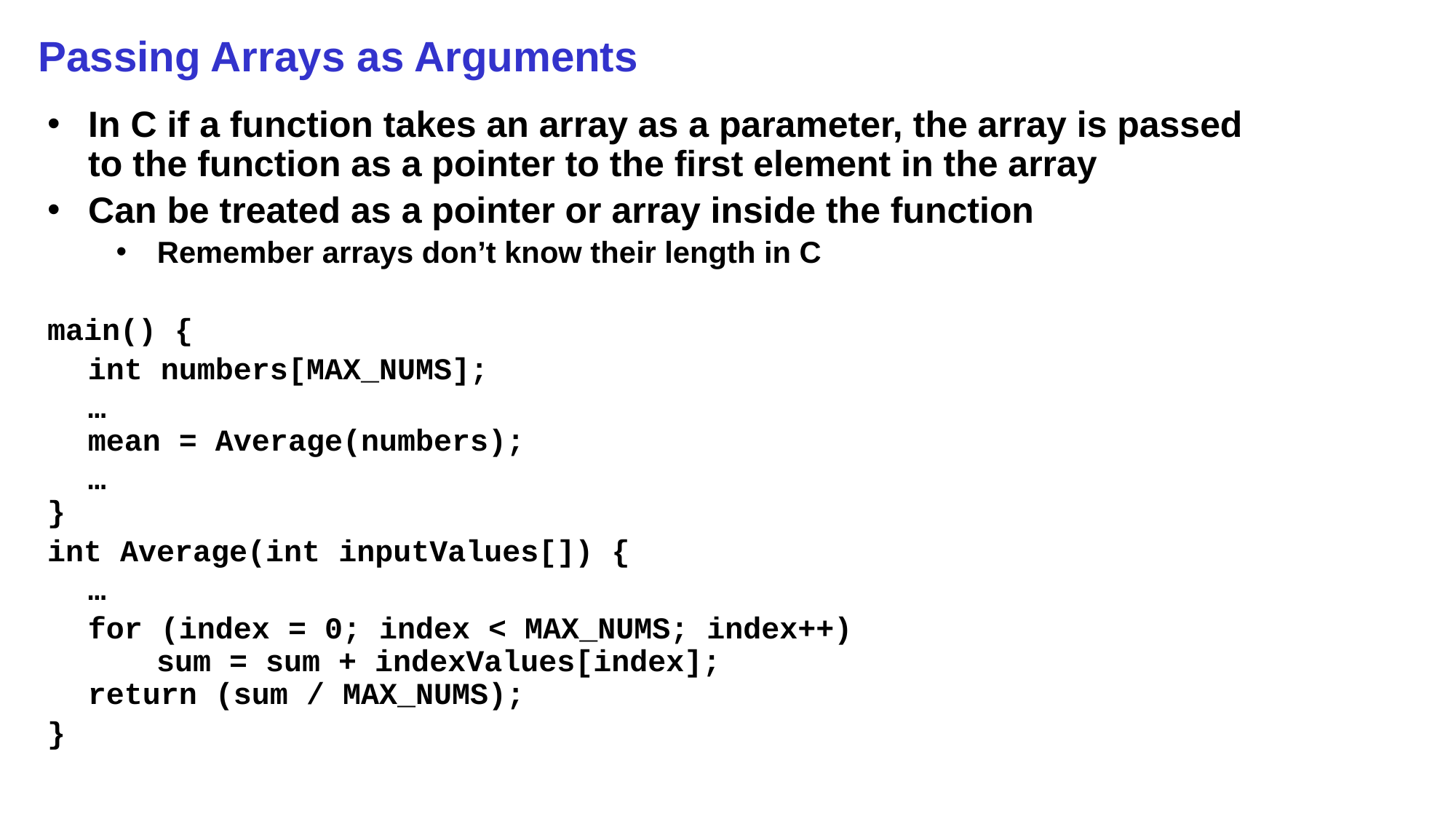

# Passing Arrays as Arguments
In C if a function takes an array as a parameter, the array is passed to the function as a pointer to the first element in the array
Can be treated as a pointer or array inside the function
Remember arrays don’t know their length in C

main() {
	int numbers[MAX_NUMS];
	…
	mean = Average(numbers);
	…
}
int Average(int inputValues[]) {
	…
	for (index = 0; index < MAX_NUMS; index++)
		sum = sum + indexValues[index];
	return (sum / MAX_NUMS);
}